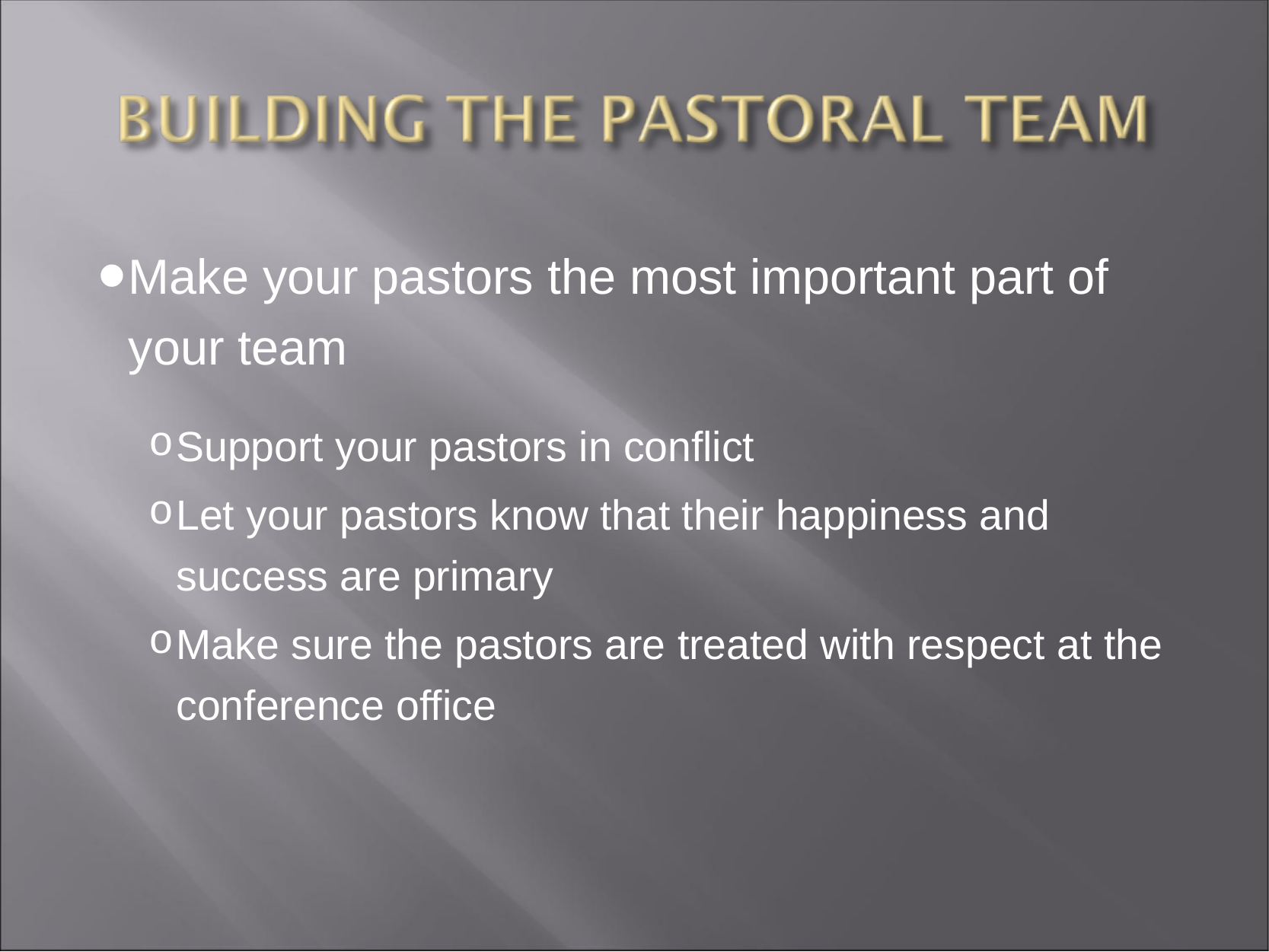

Make your pastors the most important part of your team

Support your pastors in conflict
Let your pastors know that their happiness and success are primary
Make sure the pastors are treated with respect at the conference office